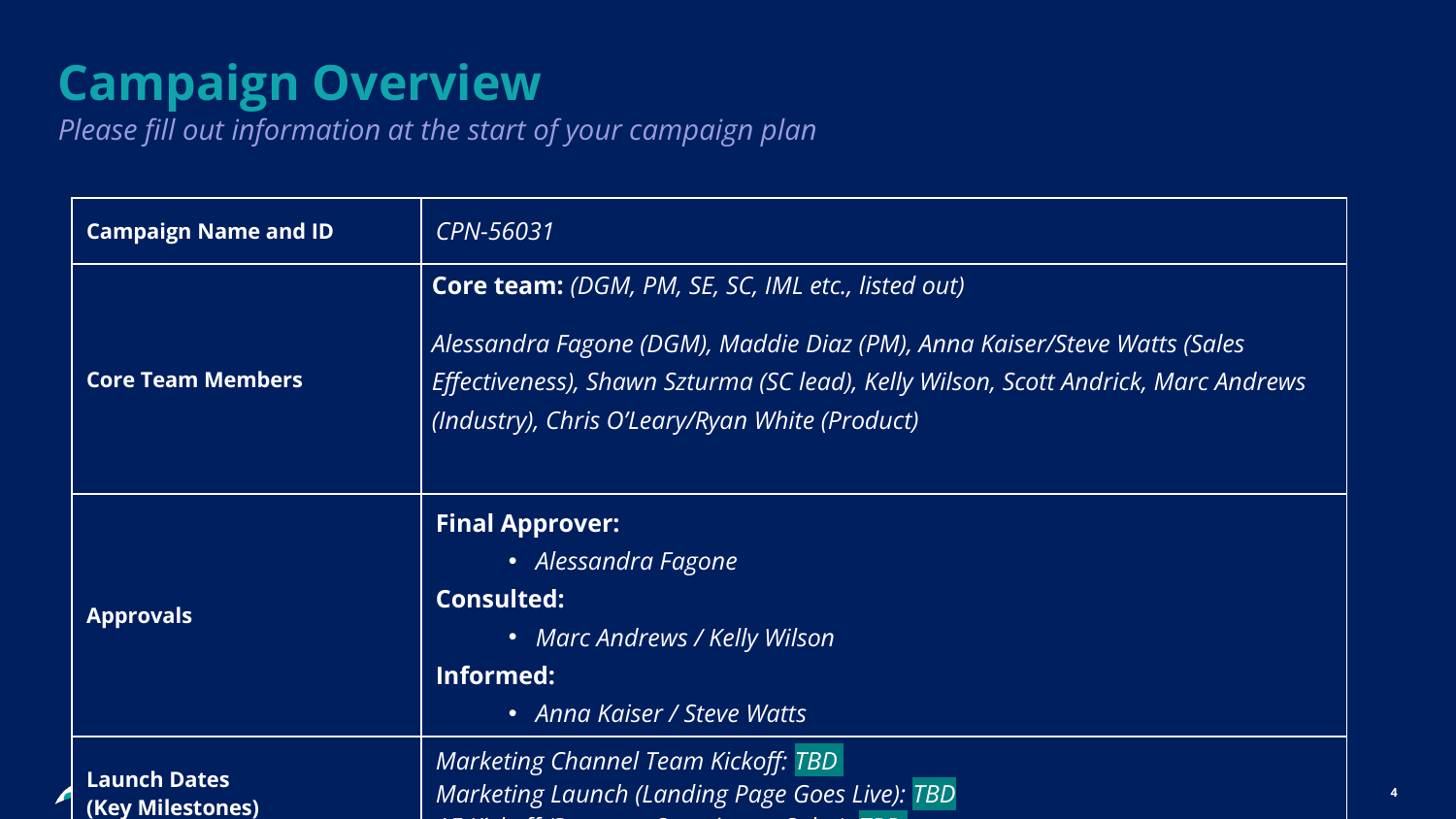

# Campaign Overview
Please fill out information at the start of your campaign plan
| Campaign Name and ID | CPN-56031 |
| --- | --- |
| Core Team Members | Core team: (DGM, PM, SE, SC, IML etc., listed out) Alessandra Fagone (DGM), Maddie Diaz (PM), Anna Kaiser/Steve Watts (Sales Effectiveness), Shawn Szturma (SC lead), Kelly Wilson, Scott Andrick, Marc Andrews (Industry), Chris O’Leary/Ryan White (Product) |
| Approvals | Final Approver: Alessandra Fagone  Consulted: Marc Andrews / Kelly Wilson  Informed: Anna Kaiser / Steve Watts |
| Launch Dates (Key Milestones) | Marketing Channel Team Kickoff: TBD  Marketing Launch (Landing Page Goes Live): TBD  AE Kickoff (Program Overview to Sales): TBD |
4